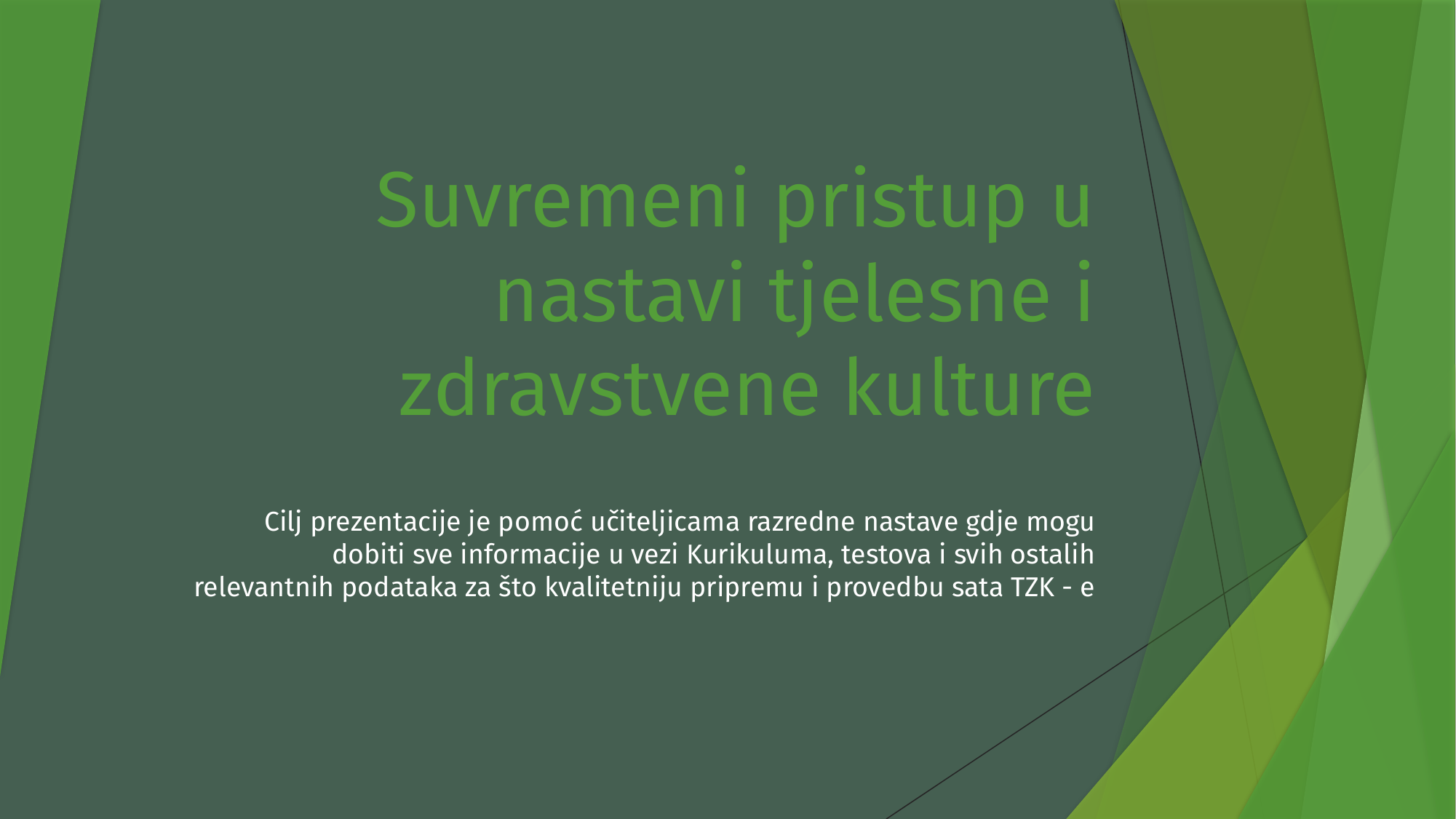

# Suvremeni pristup u nastavi tjelesne i zdravstvene kulture
Cilj prezentacije je pomoć učiteljicama razredne nastave gdje mogu dobiti sve informacije u vezi Kurikuluma, testova i svih ostalih relevantnih podataka za što kvalitetniju pripremu i provedbu sata TZK - e